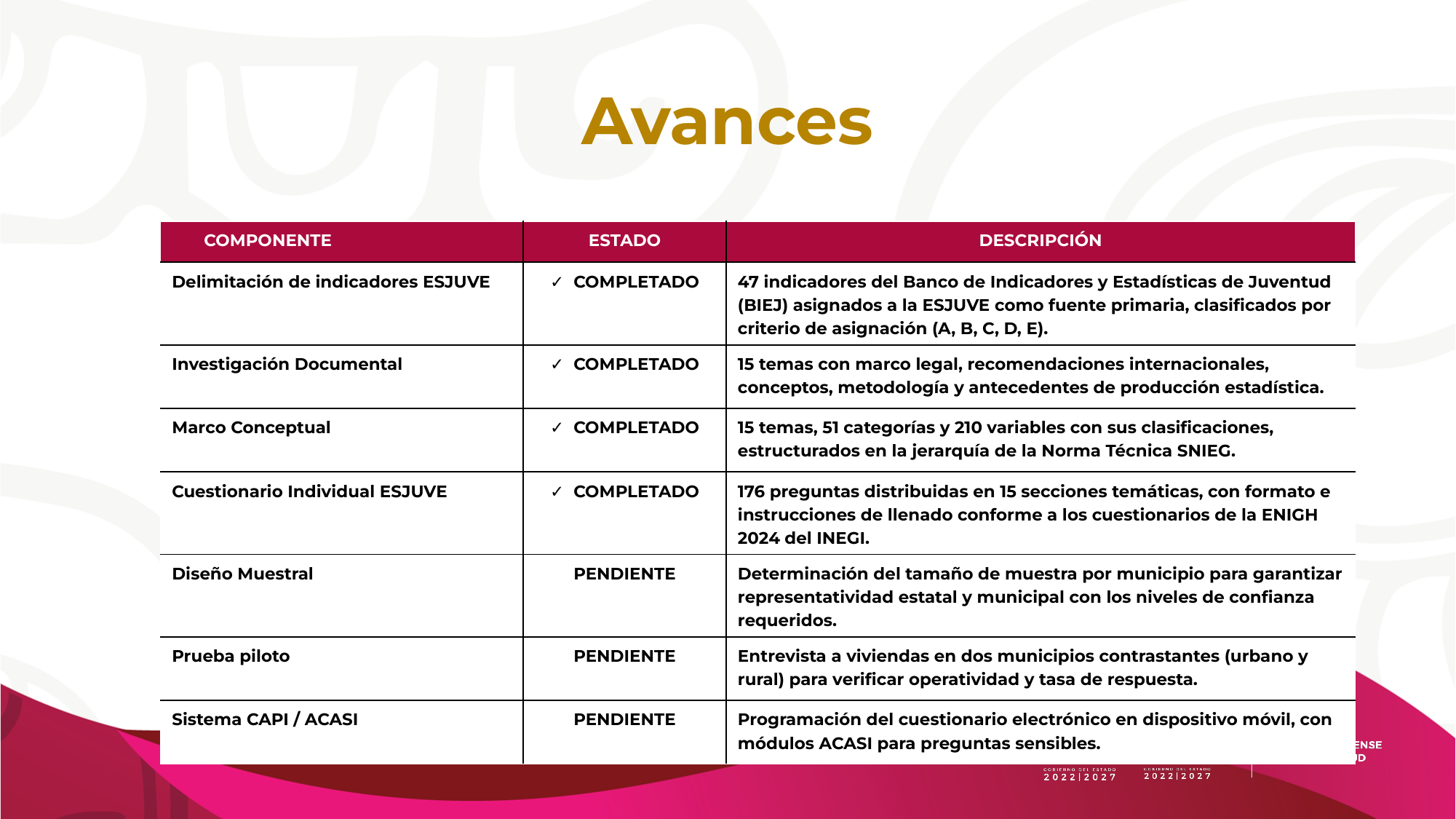

# Avances
| COMPONENTE | ESTADO | DESCRIPCIÓN |
| --- | --- | --- |
| Delimitación de indicadores ESJUVE | ✓ COMPLETADO | 47 indicadores del Banco de Indicadores y Estadísticas de Juventud (BIEJ) asignados a la ESJUVE como fuente primaria, clasificados por criterio de asignación (A, B, C, D, E). |
| Investigación Documental | ✓ COMPLETADO | 15 temas con marco legal, recomendaciones internacionales, conceptos, metodología y antecedentes de producción estadística. |
| Marco Conceptual | ✓ COMPLETADO | 15 temas, 51 categorías y 210 variables con sus clasificaciones, estructurados en la jerarquía de la Norma Técnica SNIEG. |
| Cuestionario Individual ESJUVE | ✓ COMPLETADO | 176 preguntas distribuidas en 15 secciones temáticas, con formato e instrucciones de llenado conforme a los cuestionarios de la ENIGH 2024 del INEGI. |
| Diseño Muestral | PENDIENTE | Determinación del tamaño de muestra por municipio para garantizar representatividad estatal y municipal con los niveles de confianza requeridos. |
| Prueba piloto | PENDIENTE | Entrevista a viviendas en dos municipios contrastantes (urbano y rural) para verificar operatividad y tasa de respuesta. |
| Sistema CAPI / ACASI | PENDIENTE | Programación del cuestionario electrónico en dispositivo móvil, con módulos ACASI para preguntas sensibles. |